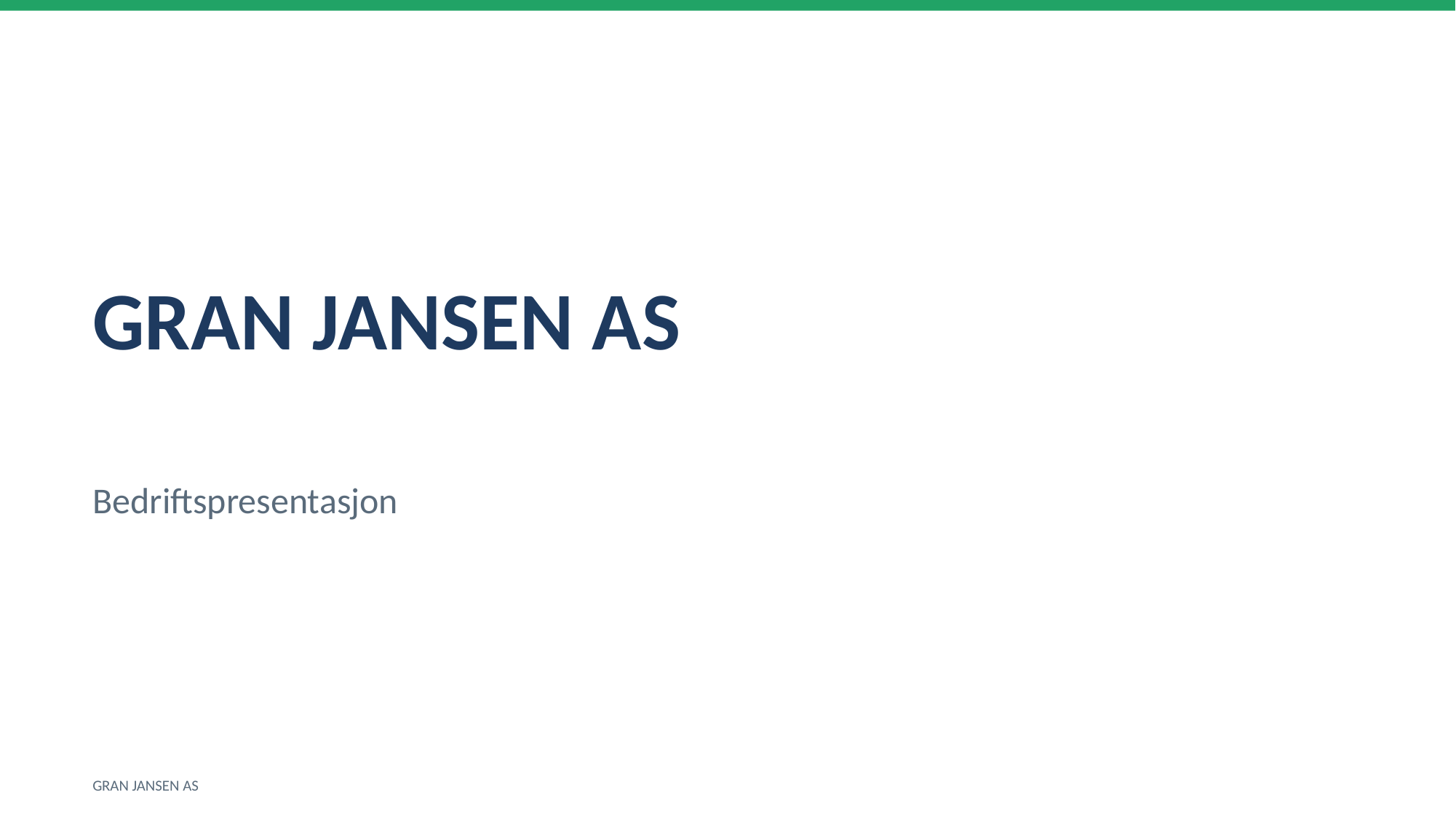

GRAN JANSEN AS
Bedriftspresentasjon
GRAN JANSEN AS